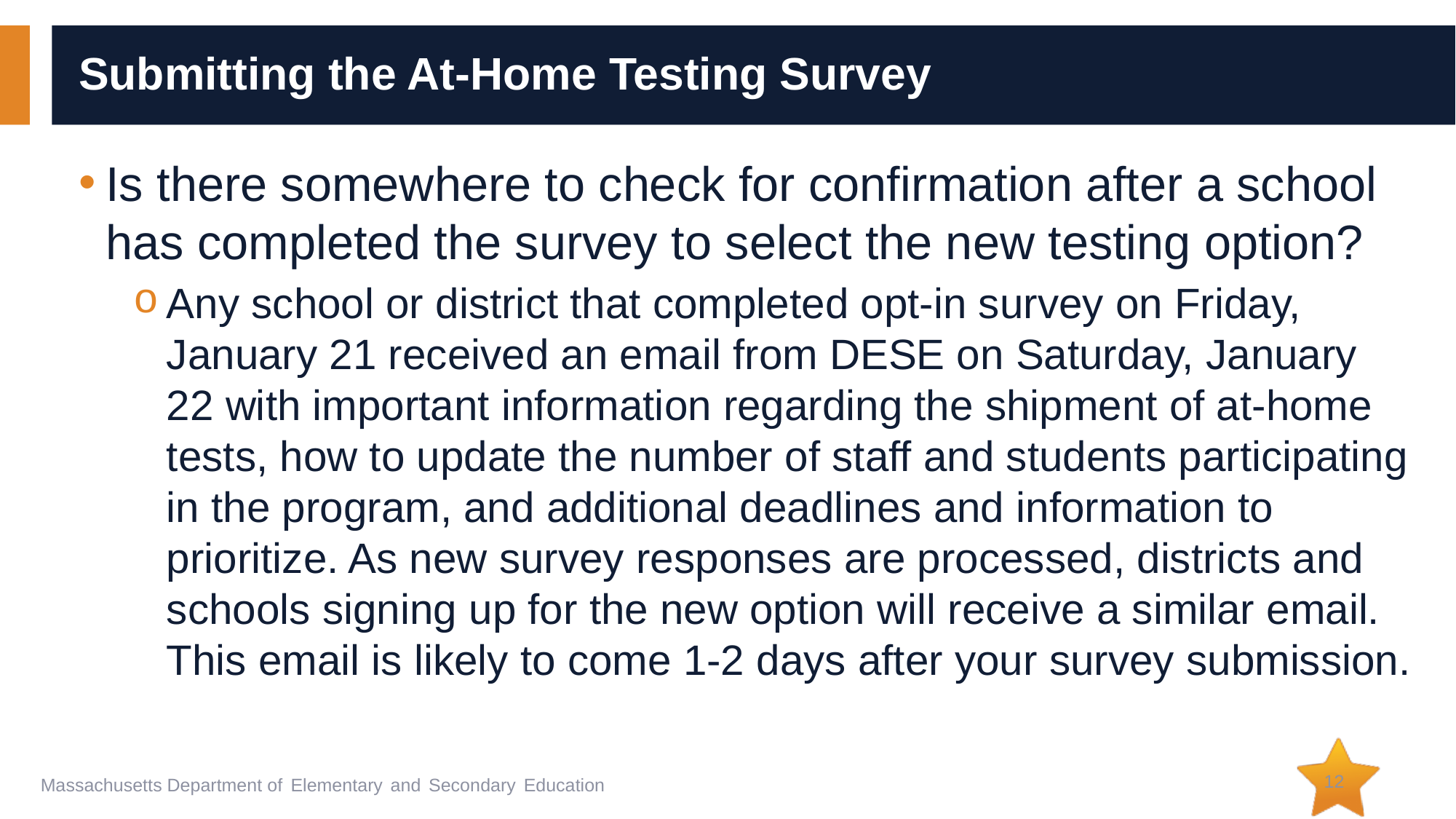

# Submitting the At-Home Testing Survey
Is there somewhere to check for confirmation after a school has completed the survey to select the new testing option?
Any school or district that completed opt-in survey on Friday, January 21 received an email from DESE on Saturday, January 22 with important information regarding the shipment of at-home tests, how to update the number of staff and students participating in the program, and additional deadlines and information to prioritize. As new survey responses are processed, districts and schools signing up for the new option will receive a similar email. This email is likely to come 1-2 days after your survey submission.

12